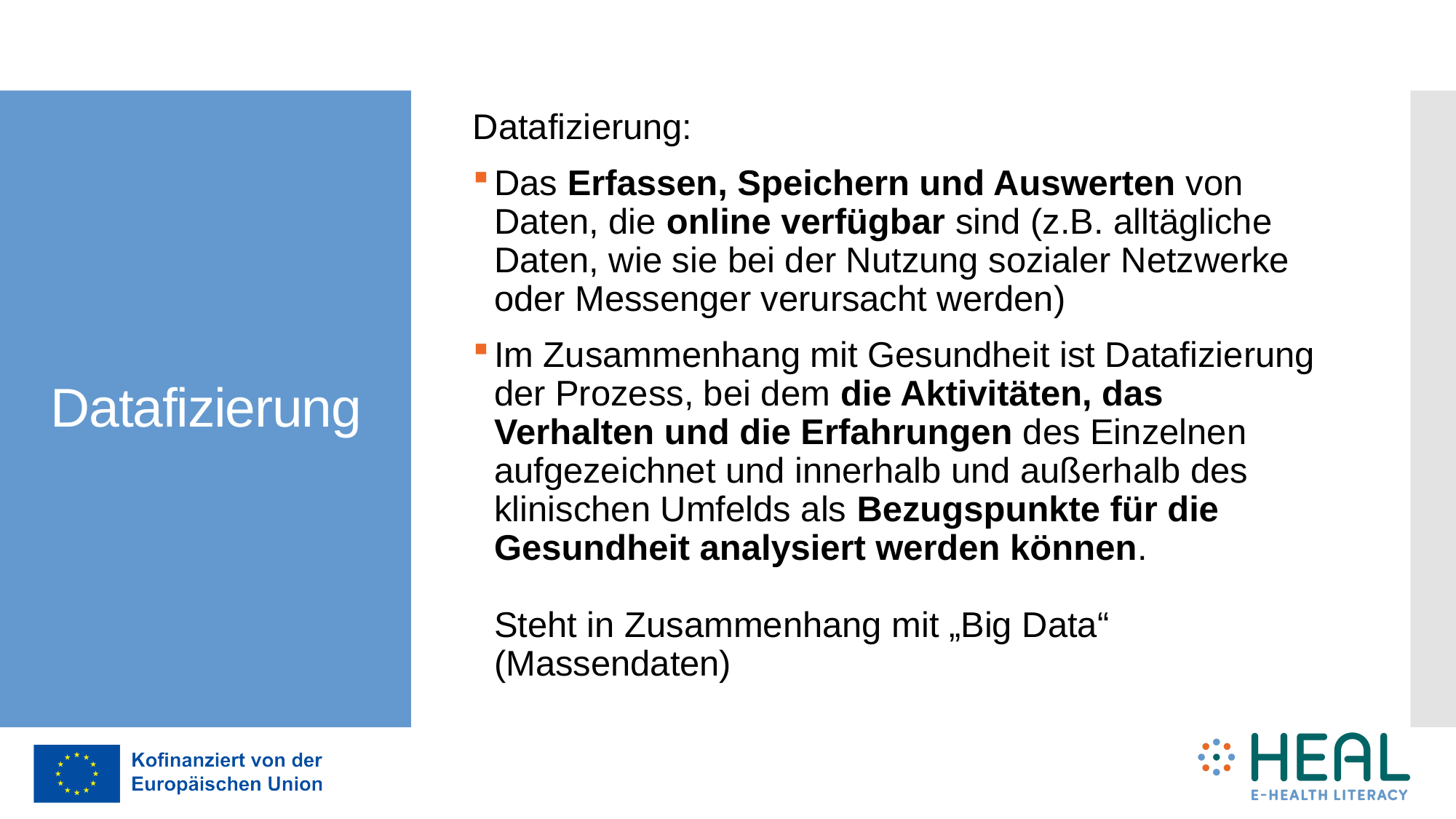

Datafizierung:
Das Erfassen, Speichern und Auswerten von Daten, die online verfügbar sind (z.B. alltägliche Daten, wie sie bei der Nutzung sozialer Netzwerke oder Messenger verursacht werden)
Im Zusammenhang mit Gesundheit ist Datafizierung der Prozess, bei dem die Aktivitäten, das Verhalten und die Erfahrungen des Einzelnen aufgezeichnet und innerhalb und außerhalb des klinischen Umfelds als Bezugspunkte für die Gesundheit analysiert werden können.
Steht in Zusammenhang mit „Big Data“ (Massendaten)
# Datafizierung